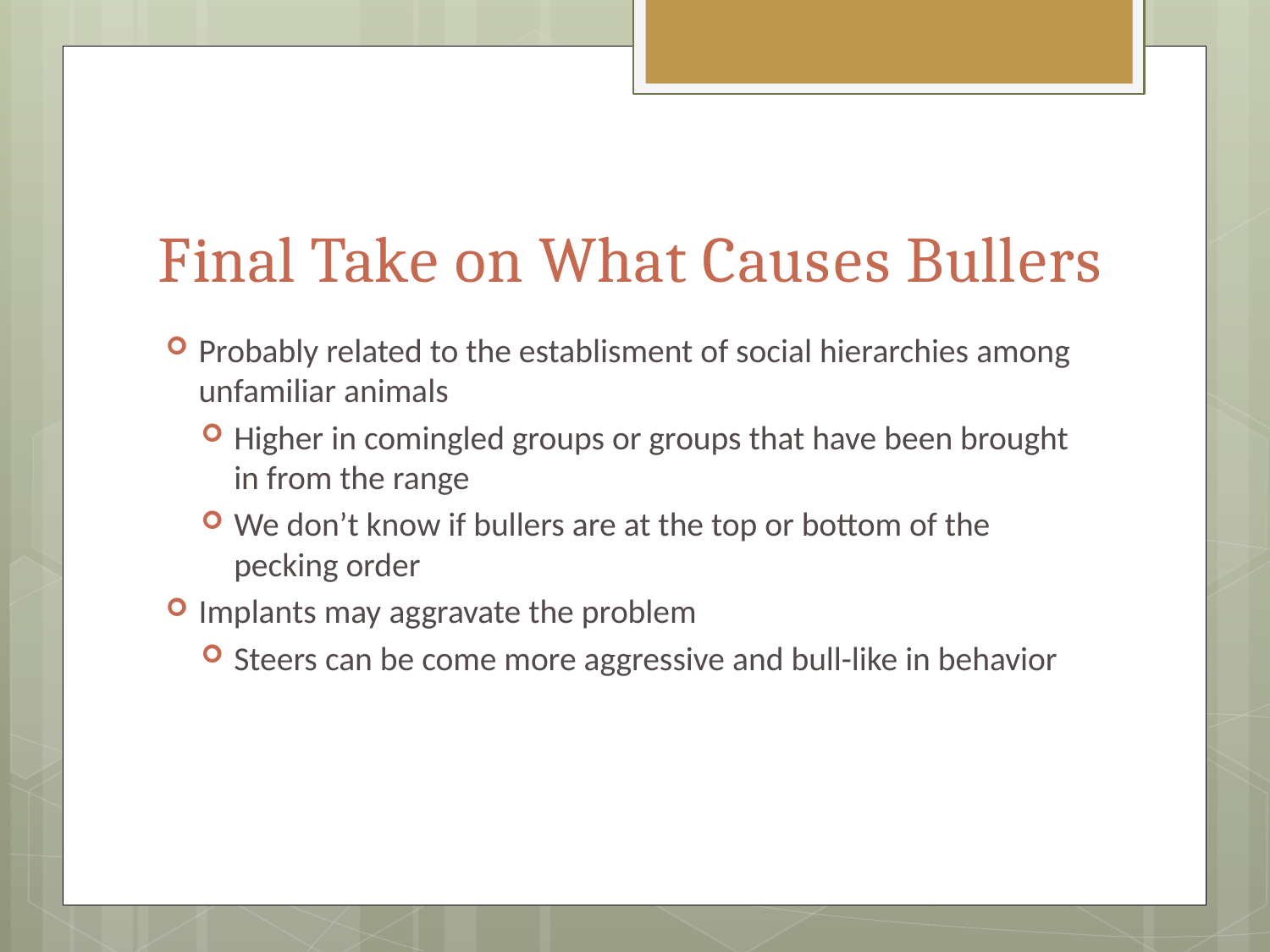

# Final Take on What Causes Bullers
Probably related to the establisment of social hierarchies among unfamiliar animals
Higher in comingled groups or groups that have been brought in from the range
We don’t know if bullers are at the top or bottom of the pecking order
Implants may aggravate the problem
Steers can be come more aggressive and bull-like in behavior